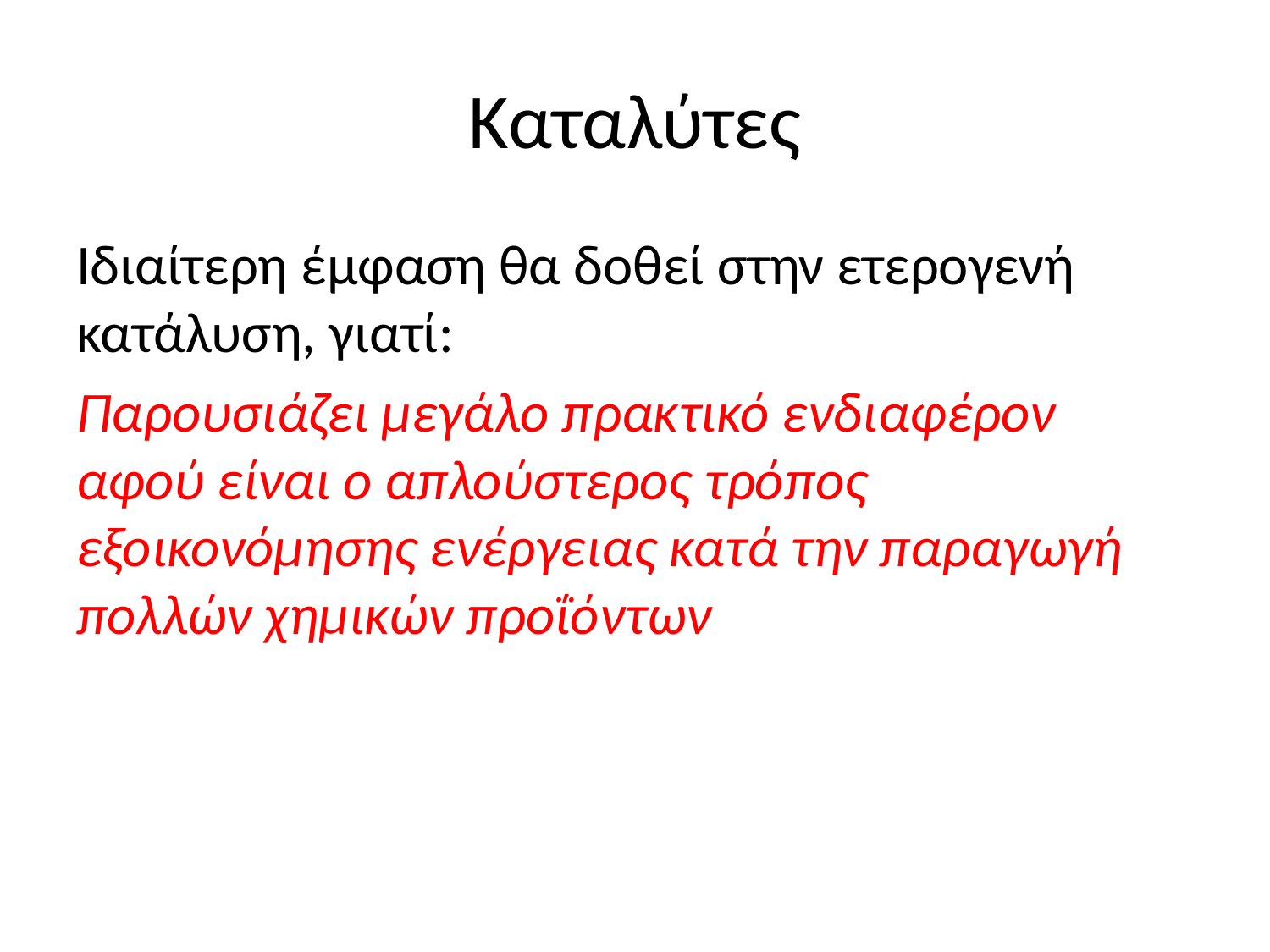

# Καταλύτες
Ιδιαίτερη έμφαση θα δοθεί στην ετερογενή κατάλυση, γιατί:
Παρουσιάζει μεγάλο πρακτικό ενδιαφέρον αφού είναι ο απλούστερος τρόπος εξοικονόμησης ενέργειας κατά την παραγωγή πολλών χημικών προΐόντων